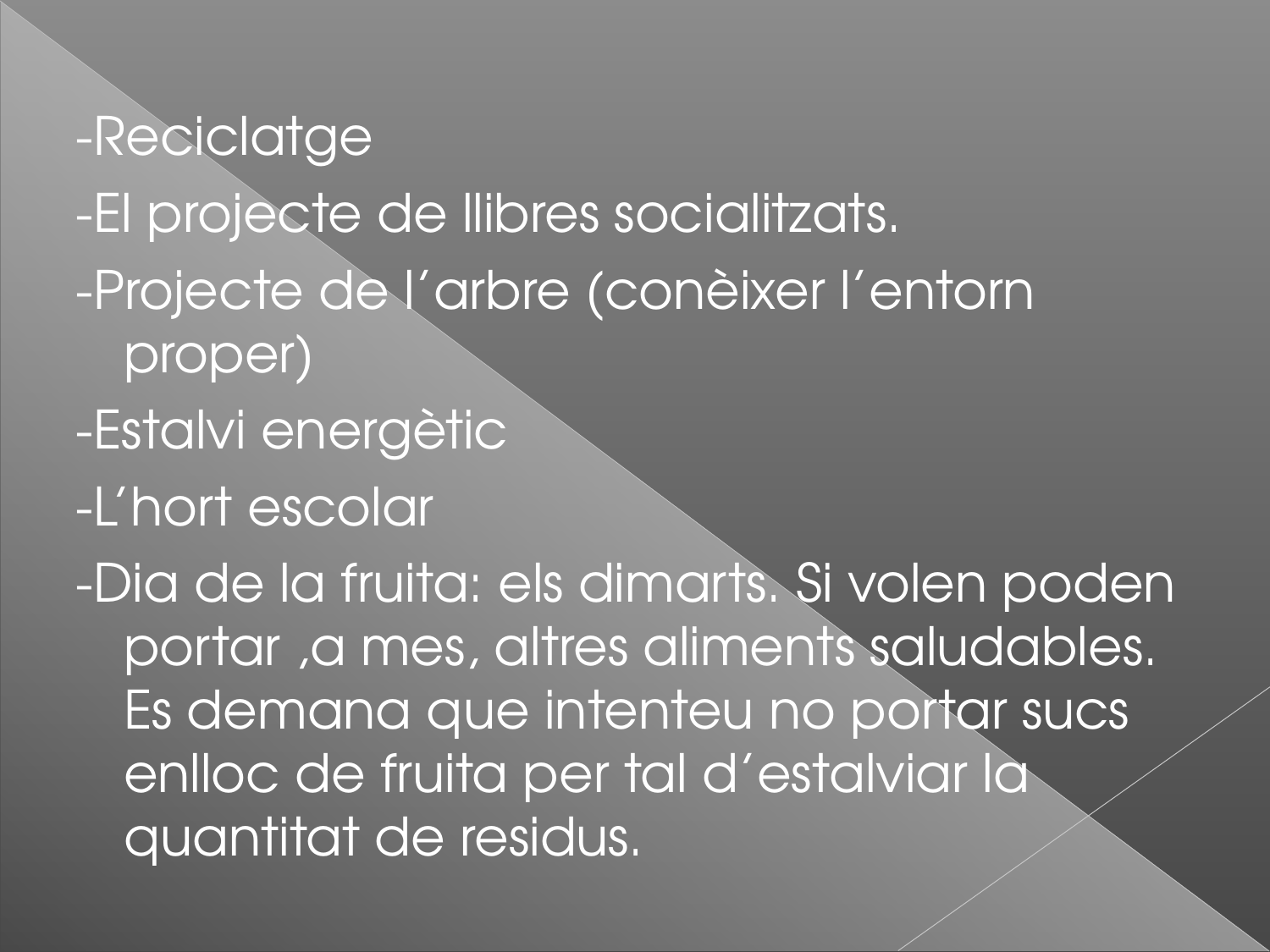

#
-Reciclatge
-El projecte de llibres socialitzats.
-Projecte de l’arbre (conèixer l’entorn proper)
-Estalvi energètic
-L’hort escolar
-Dia de la fruita: els dimarts. Si volen poden portar ,a mes, altres aliments saludables. Es demana que intenteu no portar sucs enlloc de fruita per tal d’estalviar la quantitat de residus.